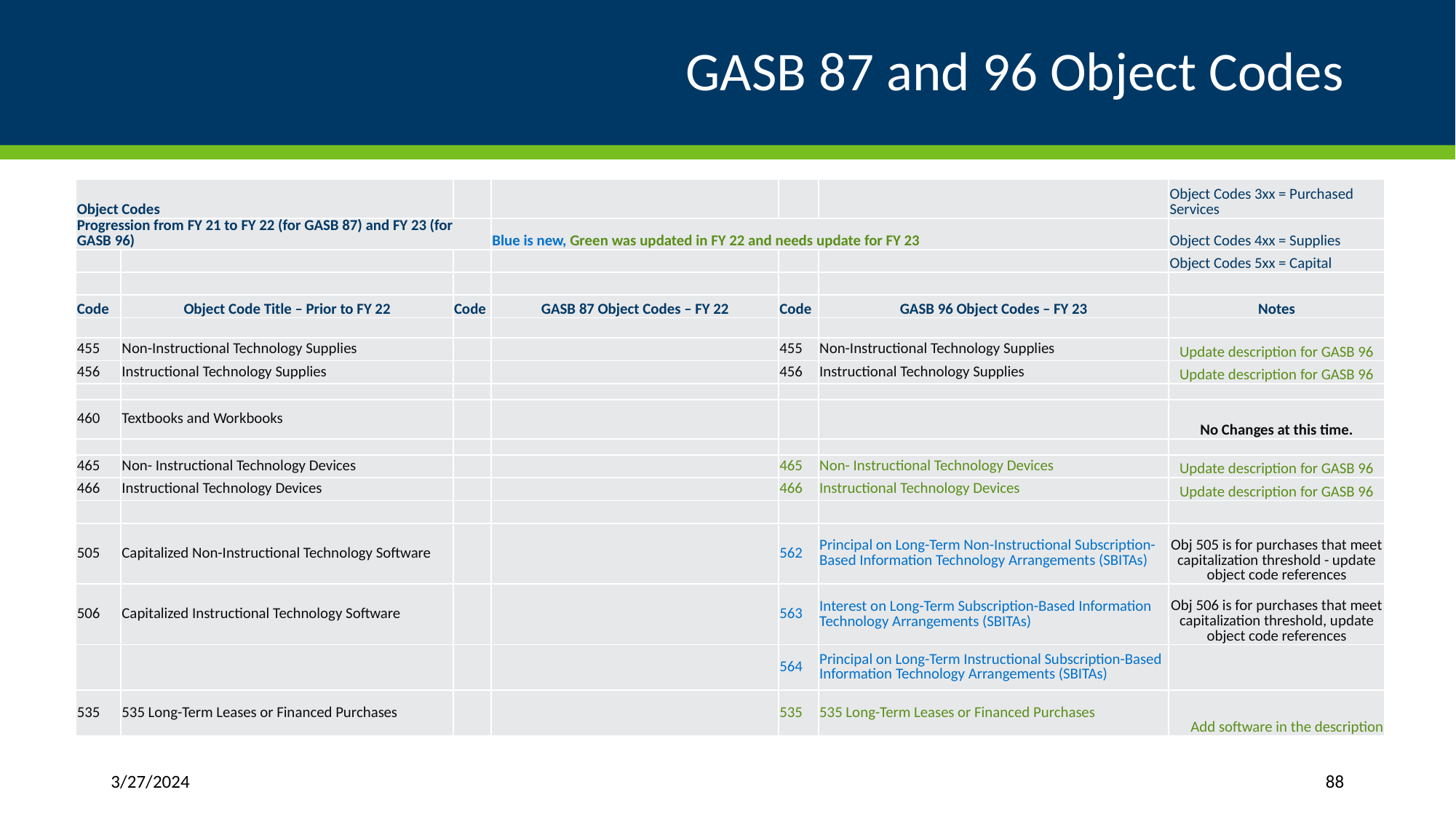

# GASB 87 and 96 Object Codes
| Object Codes |  |  |  |  |  | Object Codes 3xx = Purchased Services |
| --- | --- | --- | --- | --- | --- | --- |
| Progression from FY 21 to FY 22 (for GASB 87) and FY 23 (for GASB 96) |  |  | Blue is new, Green was updated in FY 22 and needs update for FY 23 |  |  | Object Codes 4xx = Supplies |
|  |  |  |  |  |  | Object Codes 5xx = Capital |
|  |  |  |  |  |  |  |
| Code | Object Code Title – Prior to FY 22 | Code | GASB 87 Object Codes – FY 22 | Code | GASB 96 Object Codes – FY 23 | Notes |
|  |  |  |  |  |  |  |
| 455 | Non-Instructional Technology Supplies |  |  | 455 | Non-Instructional Technology Supplies | Update description for GASB 96 |
| 456 | Instructional Technology Supplies |  |  | 456 | Instructional Technology Supplies | Update description for GASB 96 |
|  |  |  |  |  |  |  |
| 460 | Textbooks and Workbooks |  |  |  |  | No Changes at this time. |
|  |  |  |  |  |  |  |
| 465 | Non- Instructional Technology Devices |  |  | 465 | Non- Instructional Technology Devices | Update description for GASB 96 |
| 466 | Instructional Technology Devices |  |  | 466 | Instructional Technology Devices | Update description for GASB 96 |
|  |  |  |  |  |  |  |
| 505 | Capitalized Non-Instructional Technology Software |  |  | 562 | Principal on Long-Term Non-Instructional Subscription-Based Information Technology Arrangements (SBITAs) | Obj 505 is for purchases that meet capitalization threshold - update object code references |
| 506 | Capitalized Instructional Technology Software |  |  | 563 | Interest on Long-Term Subscription-Based Information Technology Arrangements (SBITAs) | Obj 506 is for purchases that meet capitalization threshold, update object code references |
|  |  |  |  | 564 | Principal on Long-Term Instructional Subscription-Based Information Technology Arrangements (SBITAs) |  |
| 535 | 535 Long-Term Leases or Financed Purchases |  |  | 535 | 535 Long-Term Leases or Financed Purchases | Add software in the description |
3/27/2024

88